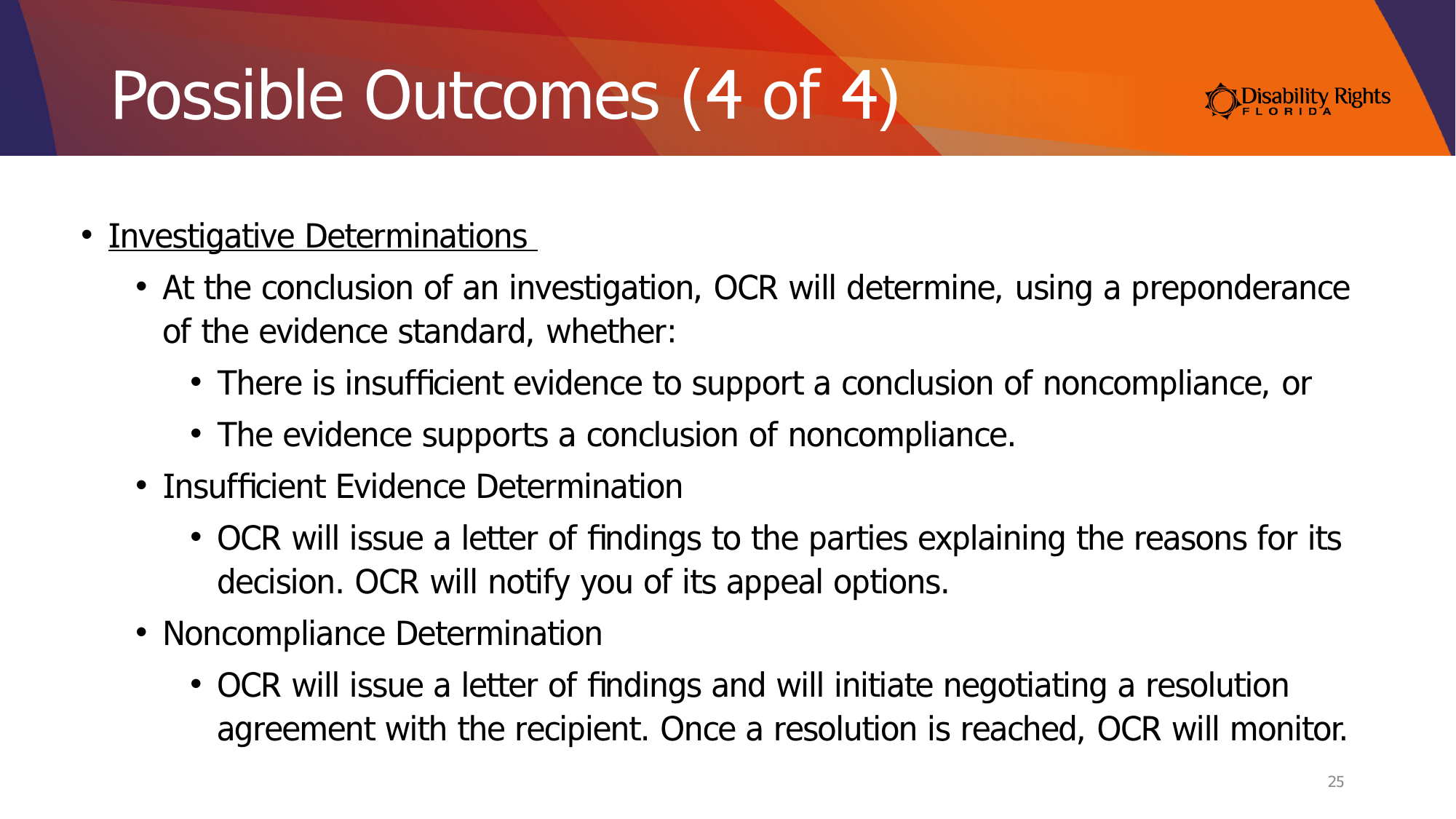

# Possible Outcomes (4 of 4)
Investigative Determinations
At the conclusion of an investigation, OCR will determine, using a preponderance of the evidence standard, whether:
There is insufficient evidence to support a conclusion of noncompliance, or
The evidence supports a conclusion of noncompliance.
Insufficient Evidence Determination
OCR will issue a letter of findings to the parties explaining the reasons for its decision. OCR will notify you of its appeal options.
Noncompliance Determination
OCR will issue a letter of findings and will initiate negotiating a resolution agreement with the recipient. Once a resolution is reached, OCR will monitor.

25